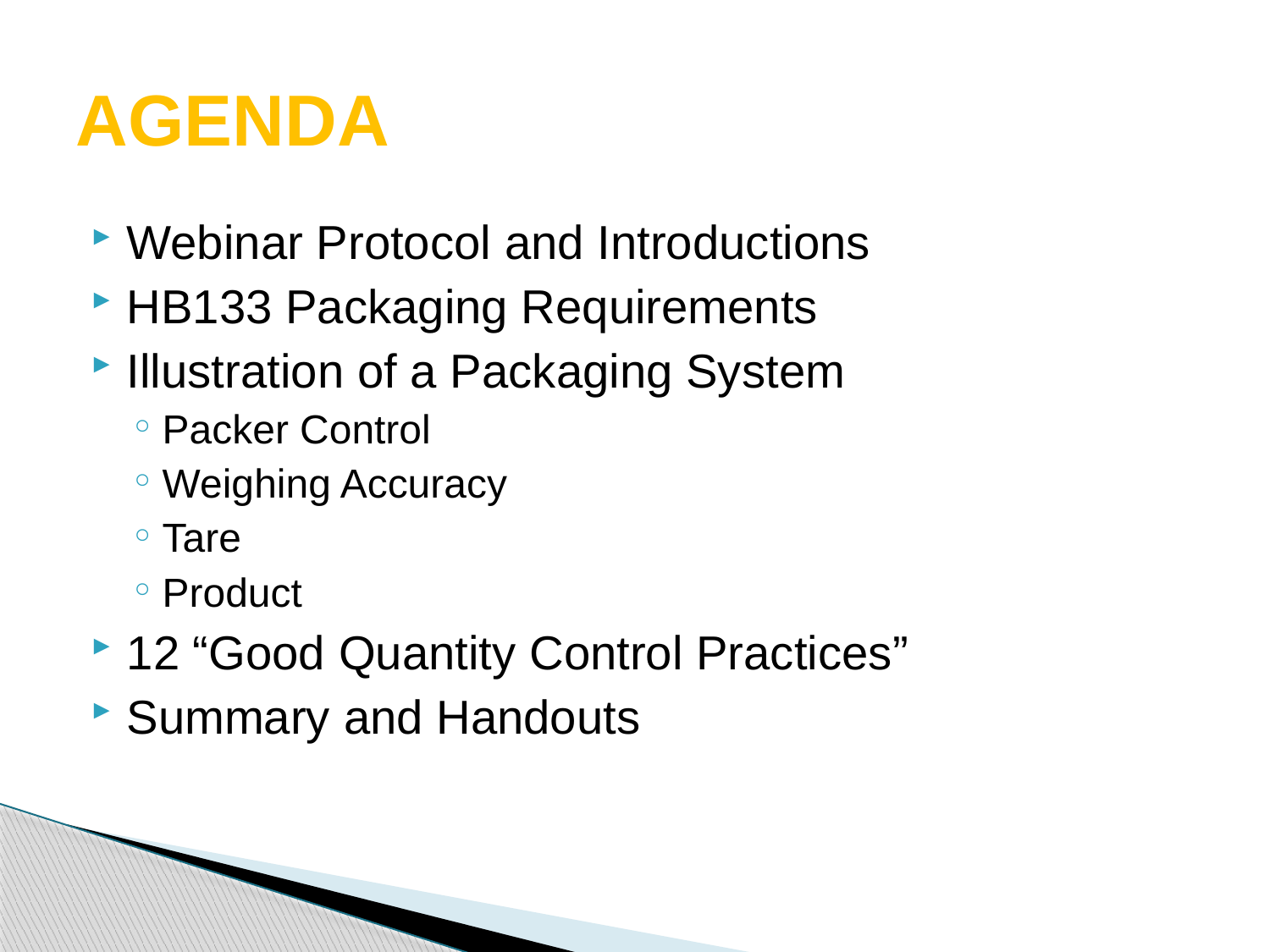

# AGENDA
Webinar Protocol and Introductions
HB133 Packaging Requirements
Illustration of a Packaging System
Packer Control
Weighing Accuracy
Tare
Product
12 “Good Quantity Control Practices”
Summary and Handouts